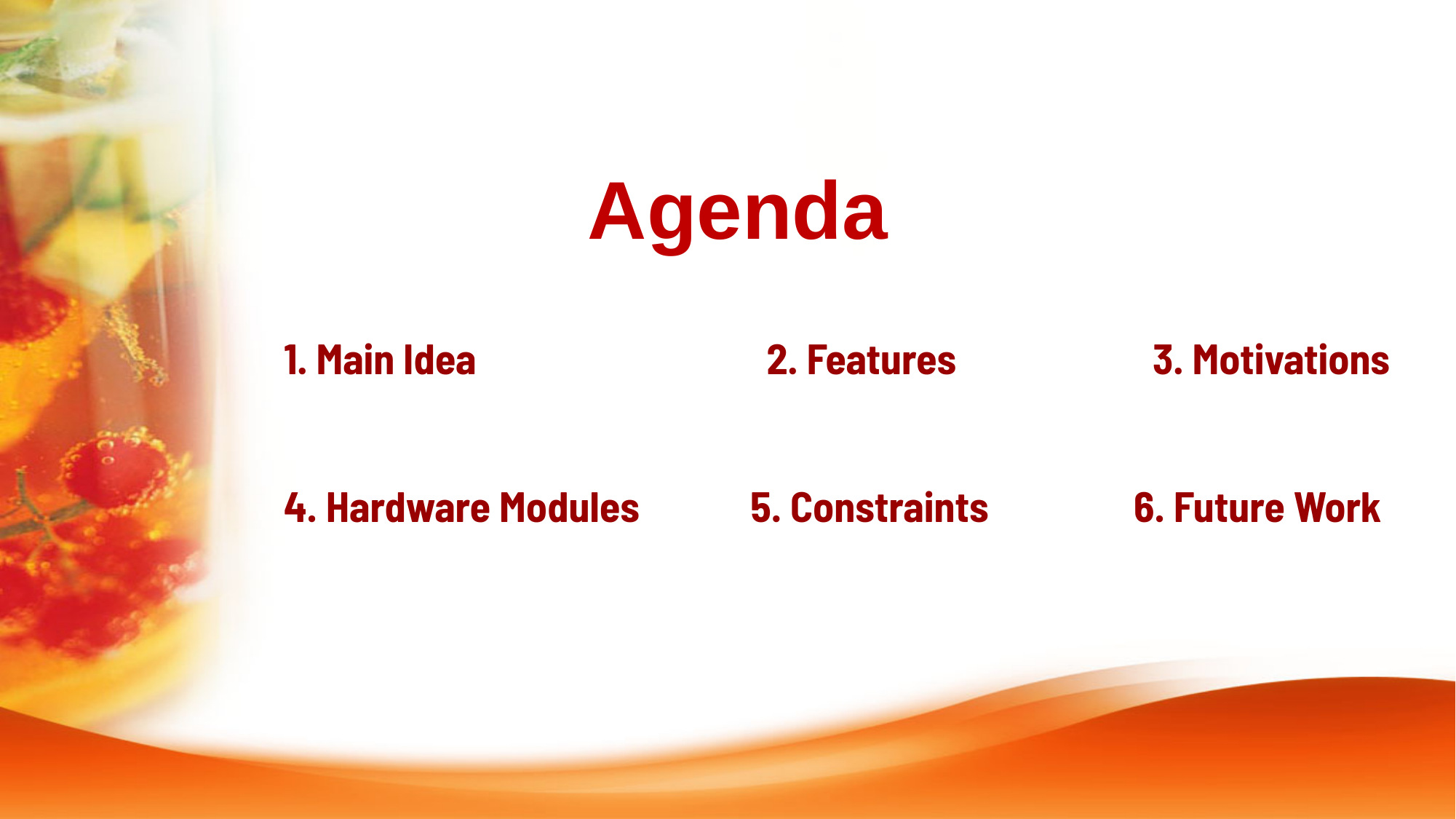

# Agenda
1. Main Idea                                  2. Features                       3. Motivations

4. Hardware Modules             5. Constraints                 6. Future Work